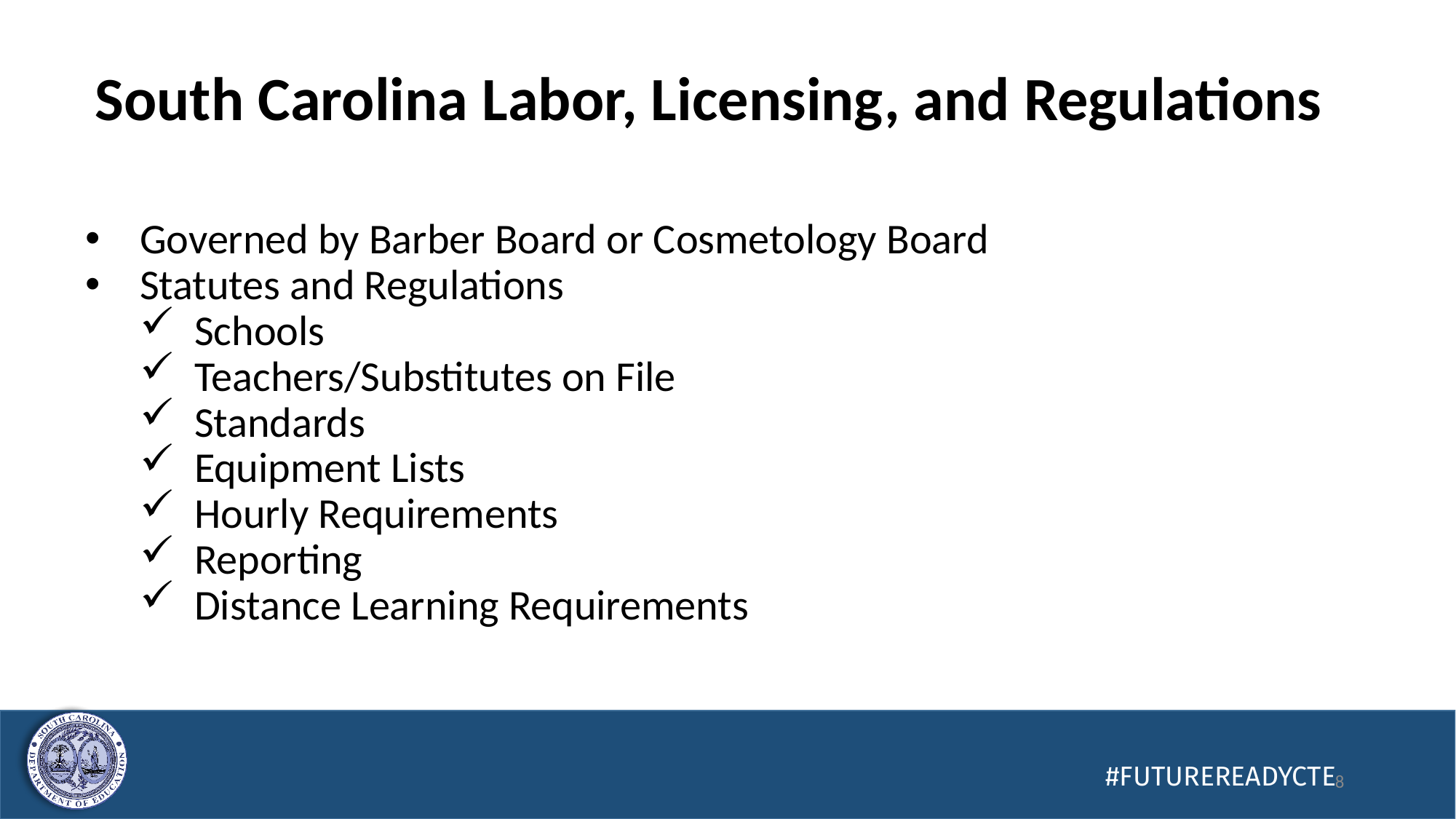

# South Carolina Labor, Licensing, and Regulations

Governed by Barber Board or Cosmetology Board
Statutes and Regulations
Schools
Teachers/Substitutes on File
Standards
Equipment Lists
Hourly Requirements
Reporting
Distance Learning Requirements

8